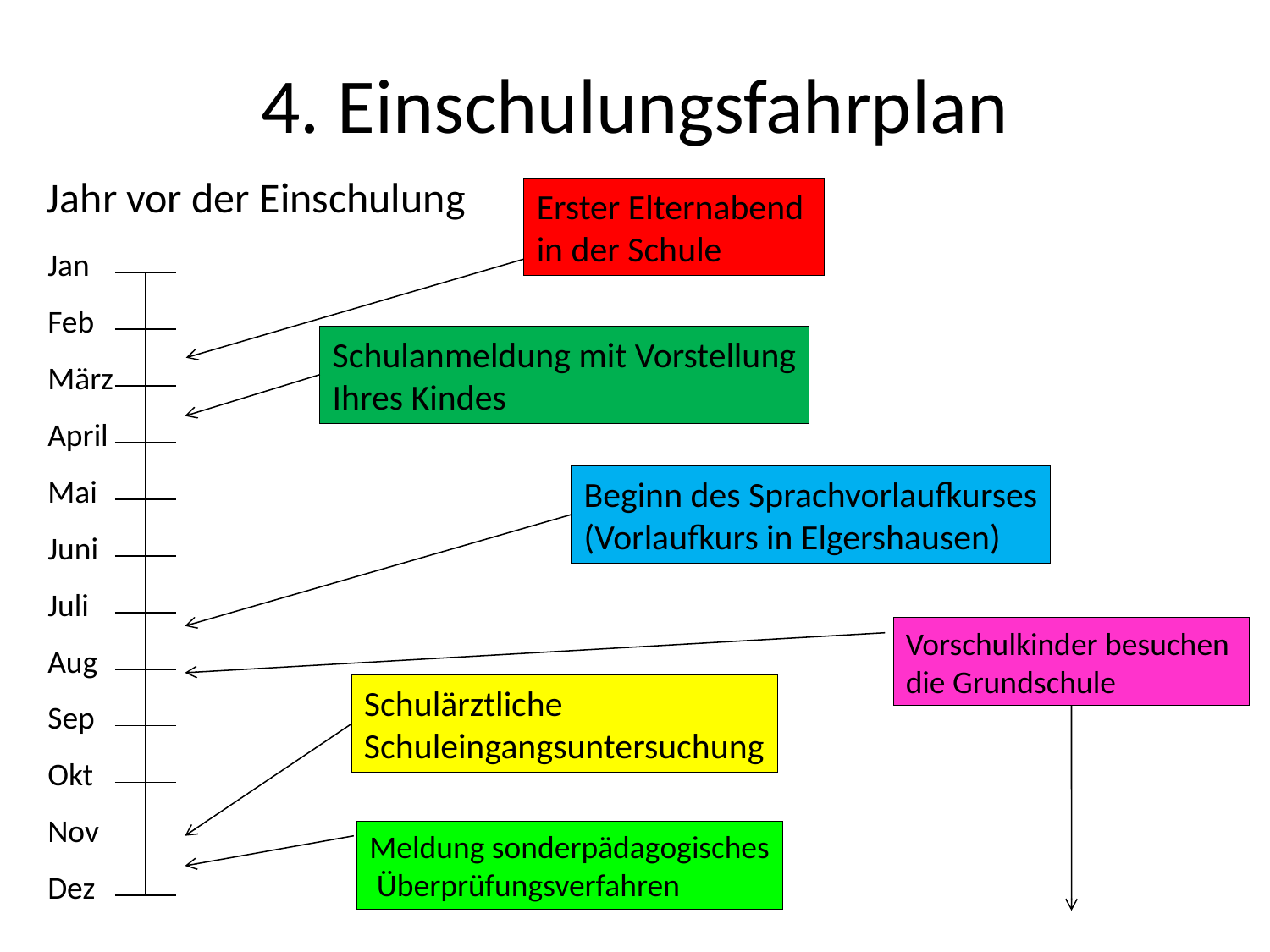

# 4. Einschulungsfahrplan
 Jahr vor der Einschulung
Erster Elternabend
in der Schule
| Jan |
| --- |
| Feb |
| März |
| April |
| Mai |
| Juni |
| Juli |
| Aug |
| Sep |
| Okt |
| Nov |
| Dez |
|  |  |
| --- | --- |
|  |  |
|  |  |
|  |  |
|  |  |
|  |  |
|  |  |
|  |  |
|  |  |
|  |  |
|  |  |
Schulanmeldung mit Vorstellung Ihres Kindes
Beginn des Sprachvorlaufkurses
(Vorlaufkurs in Elgershausen)
Vorschulkinder besuchen
die Grundschule
Schulärztliche
Schuleingangsuntersuchung
Meldung sonderpädagogisches
 Überprüfungsverfahren